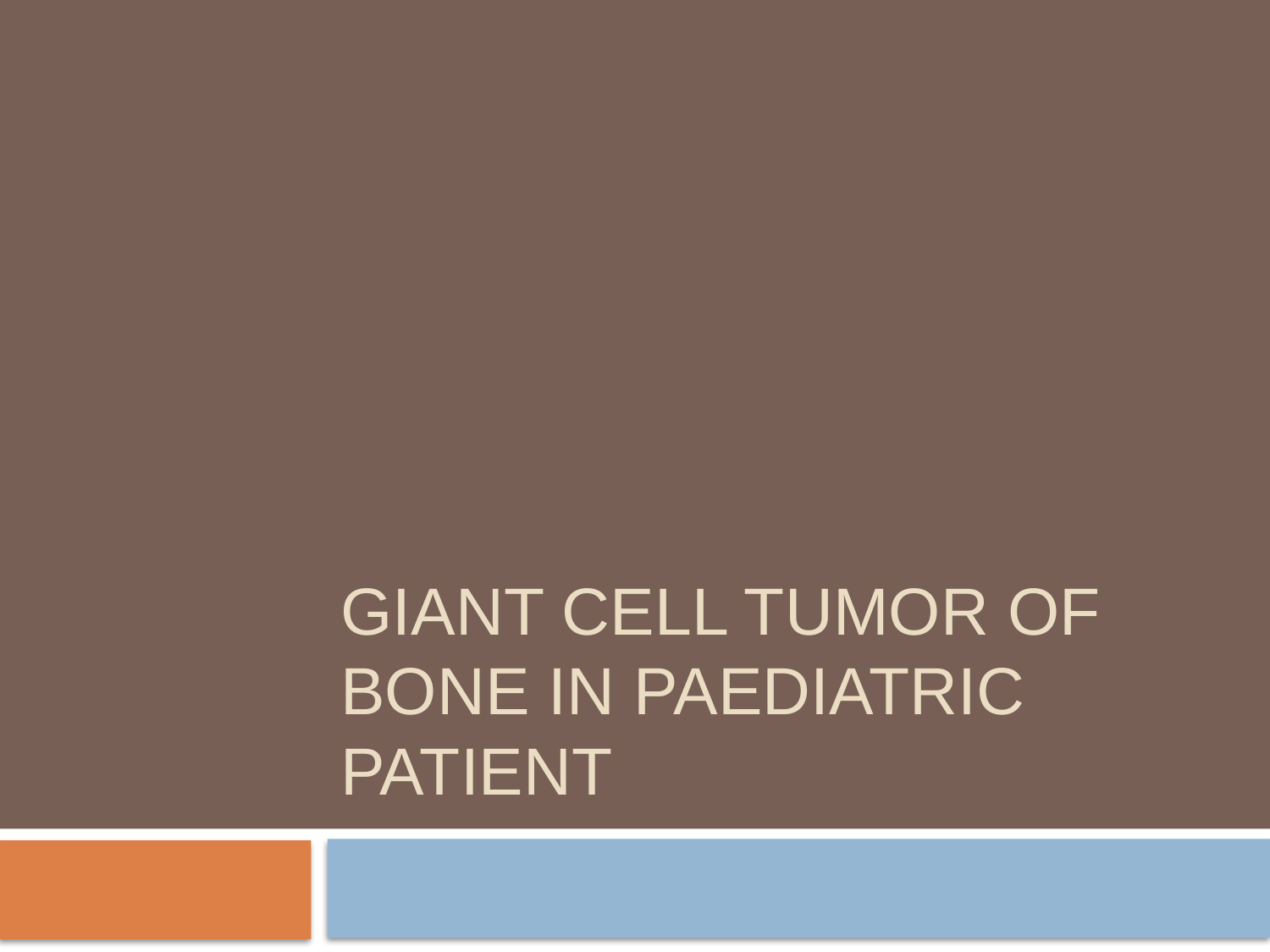

# Giant Cell Tumor of Bone in paediatric patient